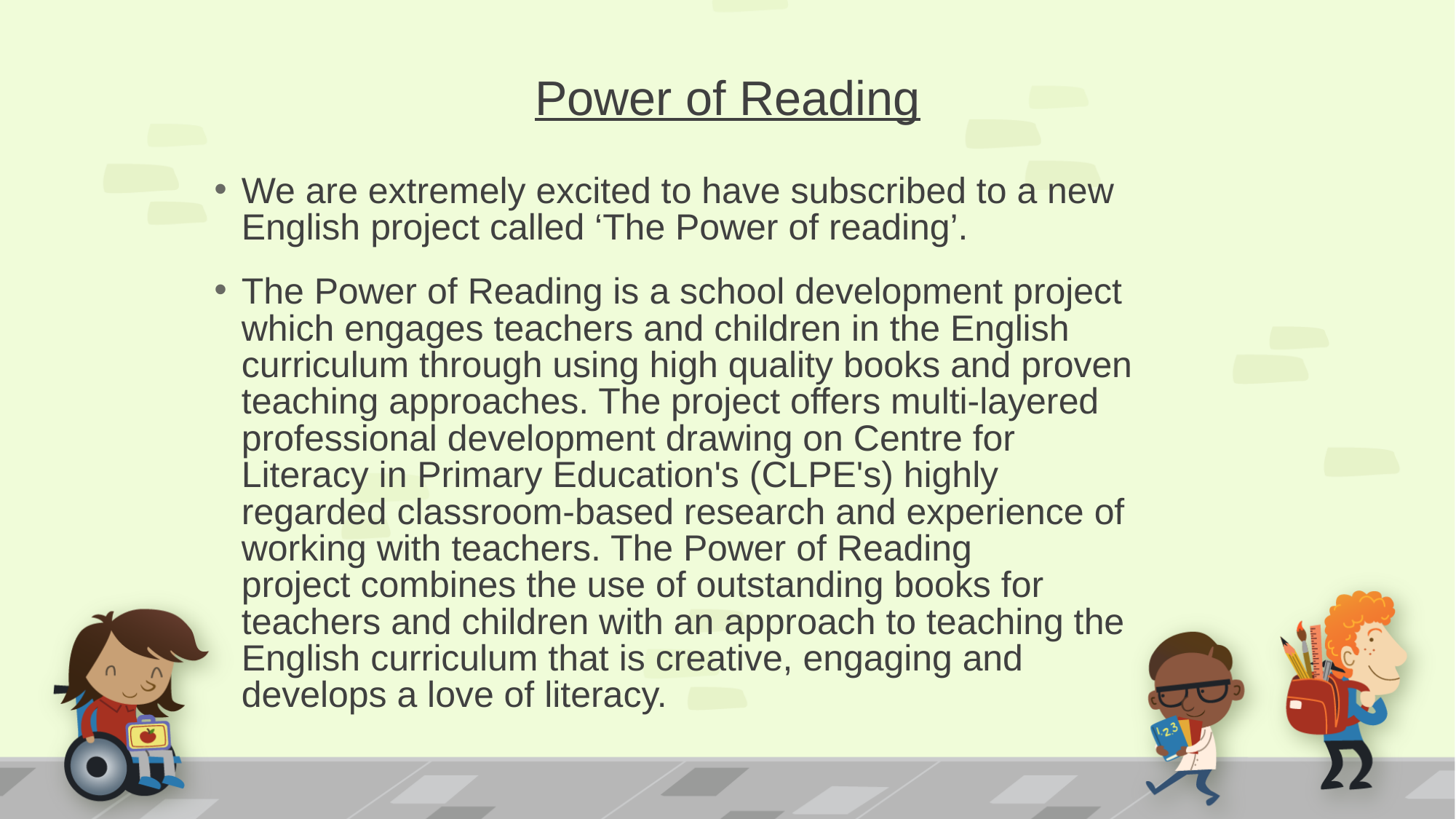

# Power of Reading
We are extremely excited to have subscribed to a new English project called ‘The Power of reading’.
The Power of Reading is a school development project which engages teachers and children in the English curriculum through using high quality books and proven teaching approaches. The project offers multi-layered professional development drawing on Centre for Literacy in Primary Education's (CLPE's) highly regarded classroom-based research and experience of working with teachers. The Power of Reading project combines the use of outstanding books for teachers and children with an approach to teaching the English curriculum that is creative, engaging and develops a love of literacy.